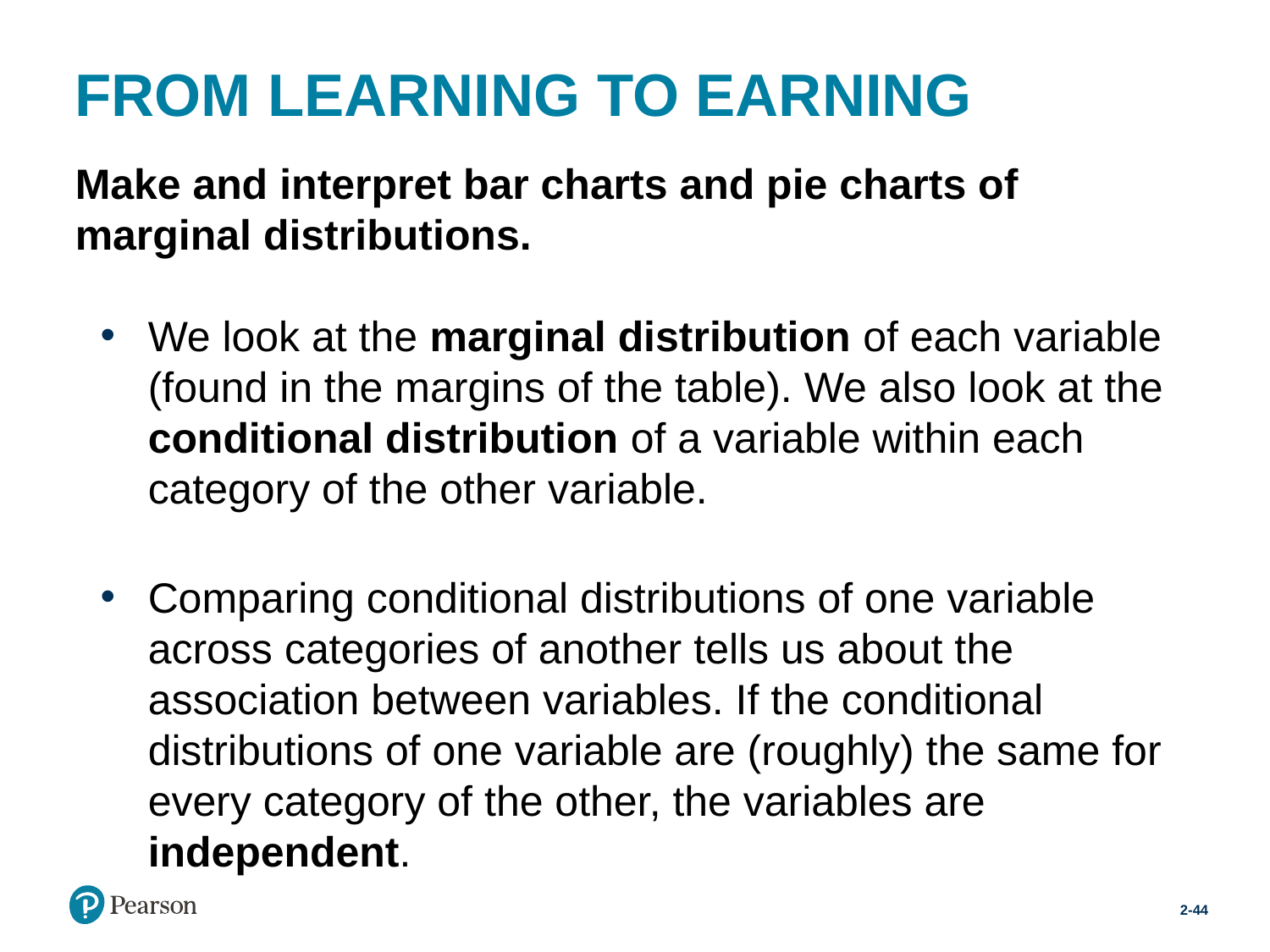

# FROM LEARNING TO EARNING
Make and interpret bar charts and pie charts of marginal distributions.

We look at the marginal distribution of each variable (found in the margins of the table). We also look at the conditional distribution of a variable within each category of the other variable.

Comparing conditional distributions of one variable across categories of another tells us about the association between variables. If the conditional distributions of one variable are (roughly) the same for every category of the other, the variables are independent.

2-44